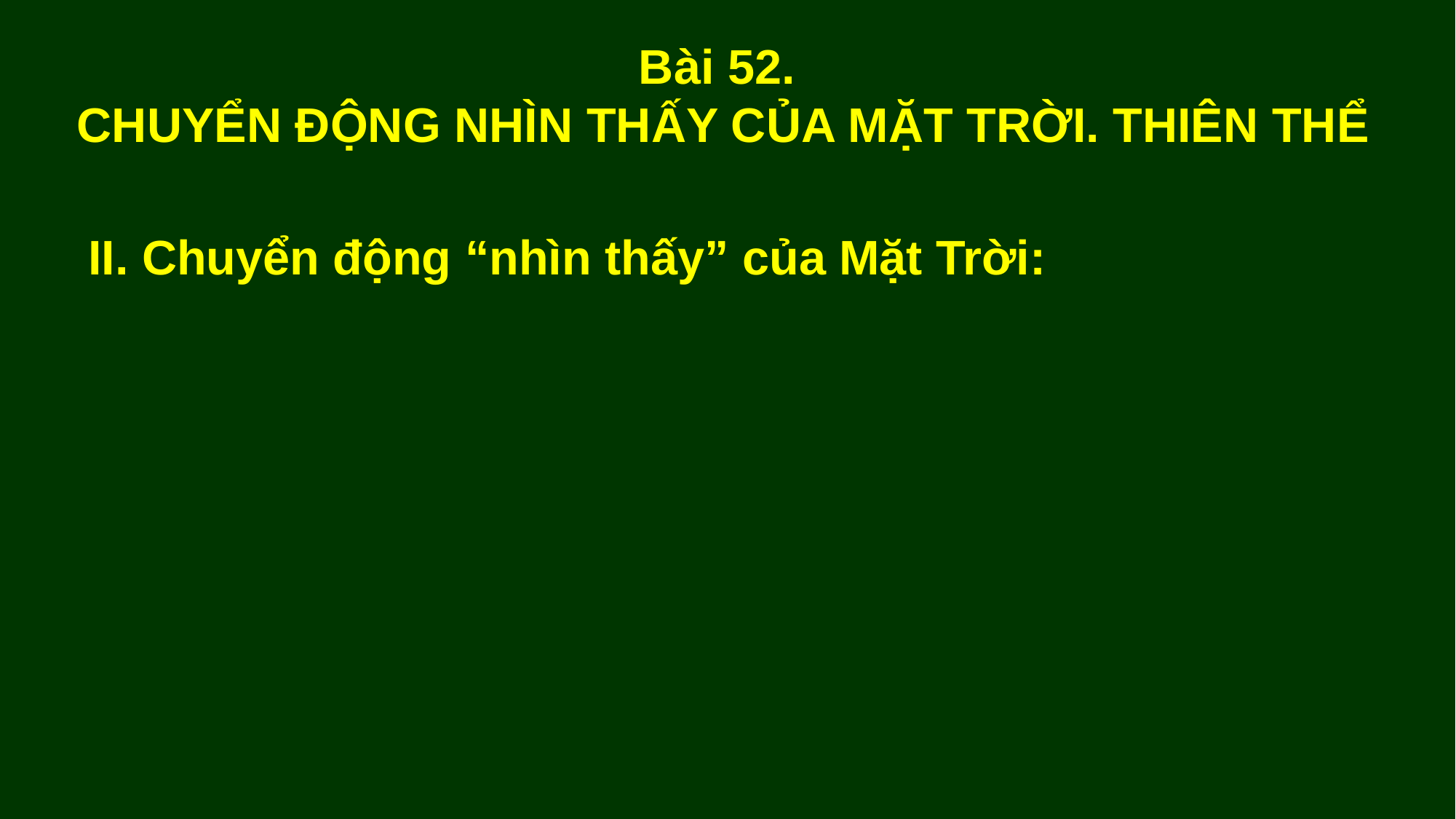

Bài 52.
CHUYỂN ĐỘNG NHÌN THẤY CỦA MẶT TRỜI. THIÊN THỂ
II. Chuyển động “nhìn thấy” của Mặt Trời: